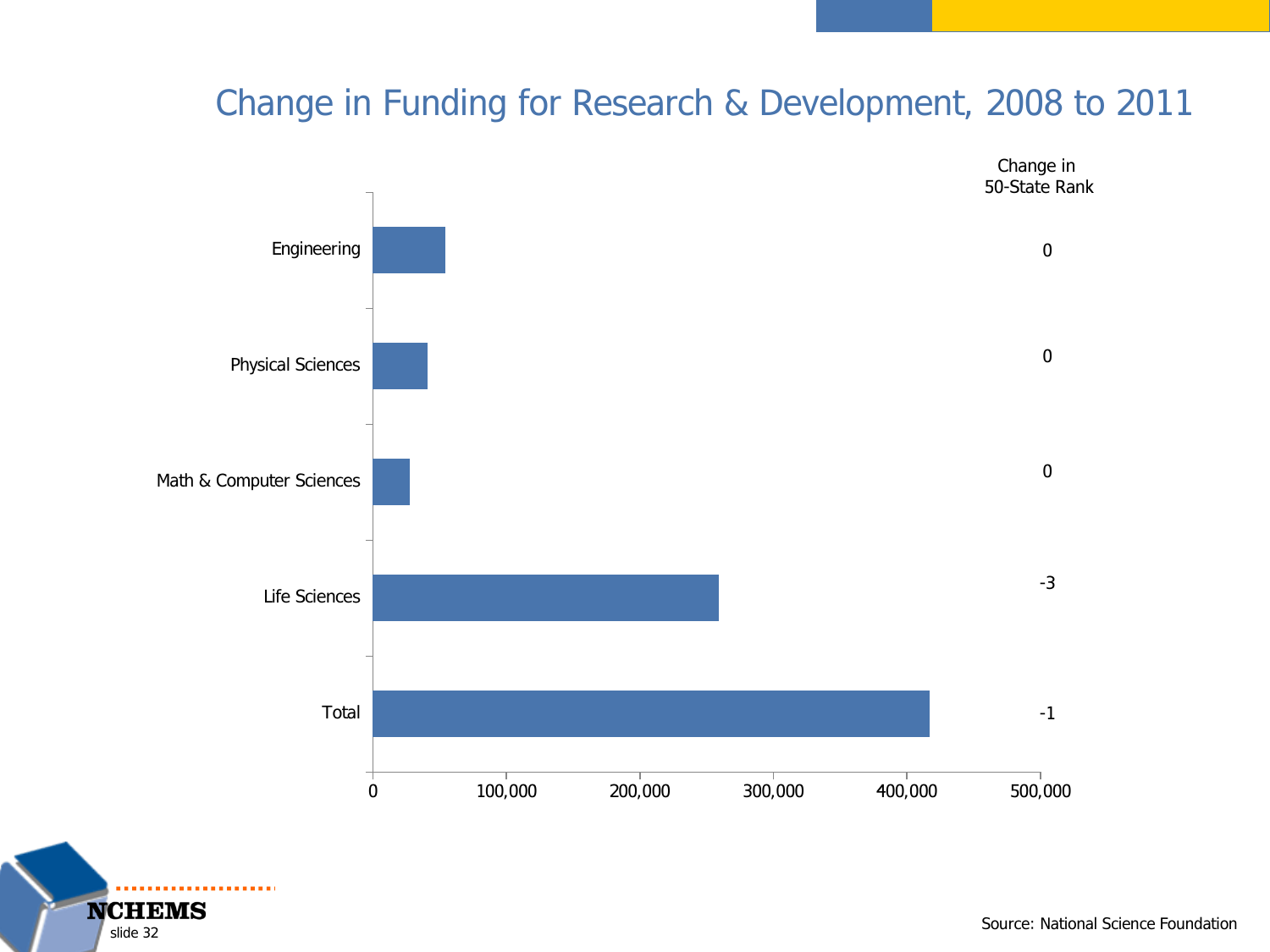

# Change in Funding for Research & Development, 2008 to 2011
Change in
50-State Rank

### Chart

| Category | Column1 |
|---|---|
| Total | 416955.0 |
| Life Sciences | 258992.0 |
| Math & Computer Sciences | 27416.0 |
| Physical Sciences | 41214.0 |
| Engineering | 54158.0 |
0
0
0
-3
-1
Source: National Science Foundation
slide 32